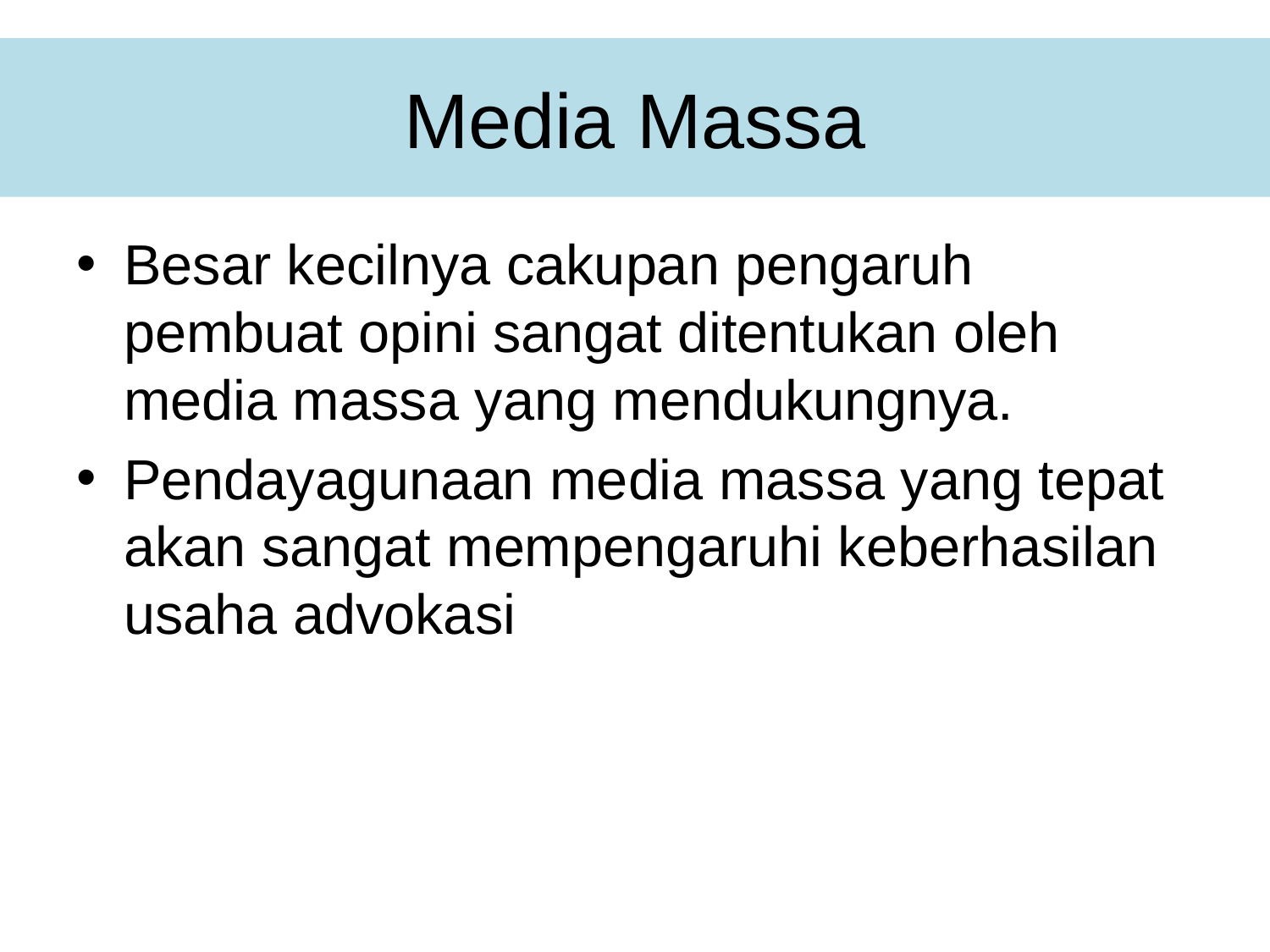

# Media Massa
Besar kecilnya cakupan pengaruh pembuat opini sangat ditentukan oleh media massa yang mendukungnya.
Pendayagunaan media massa yang tepat akan sangat mempengaruhi keberhasilan usaha advokasi